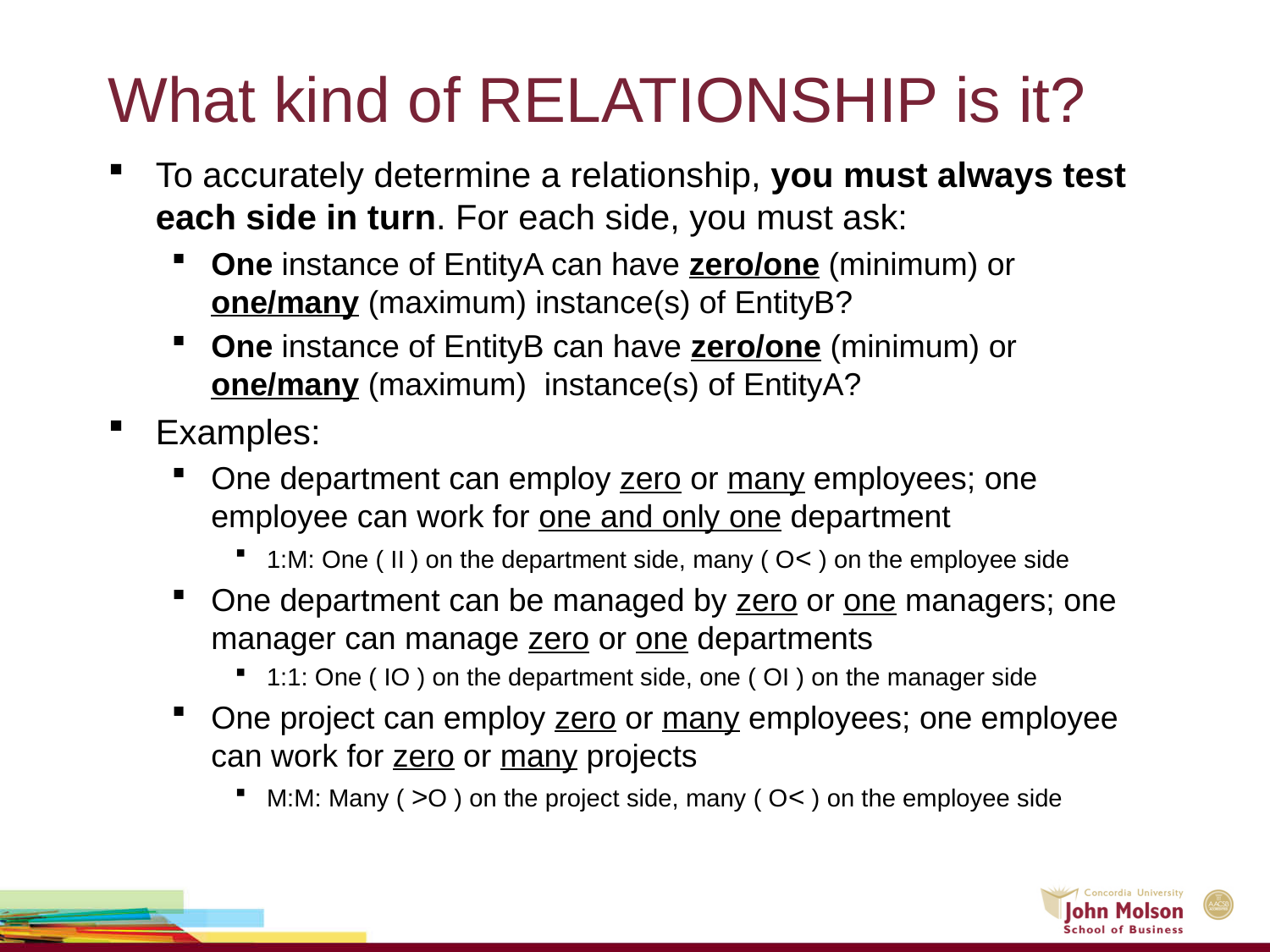

# What kind of RELATIONSHIP is it?
To accurately determine a relationship, you must always test each side in turn. For each side, you must ask:
One instance of EntityA can have zero/one (minimum) or one/many (maximum) instance(s) of EntityB?
One instance of EntityB can have zero/one (minimum) or one/many (maximum)  instance(s) of EntityA?
Examples:
One department can employ zero or many employees; one employee can work for one and only one department
1:M: One ( II ) on the department side, many ( O< ) on the employee side
One department can be managed by zero or one managers; one manager can manage zero or one departments
1:1: One ( IO ) on the department side, one ( OI ) on the manager side
One project can employ zero or many employees; one employee can work for zero or many projects
M:M: Many ( >O ) on the project side, many ( O< ) on the employee side